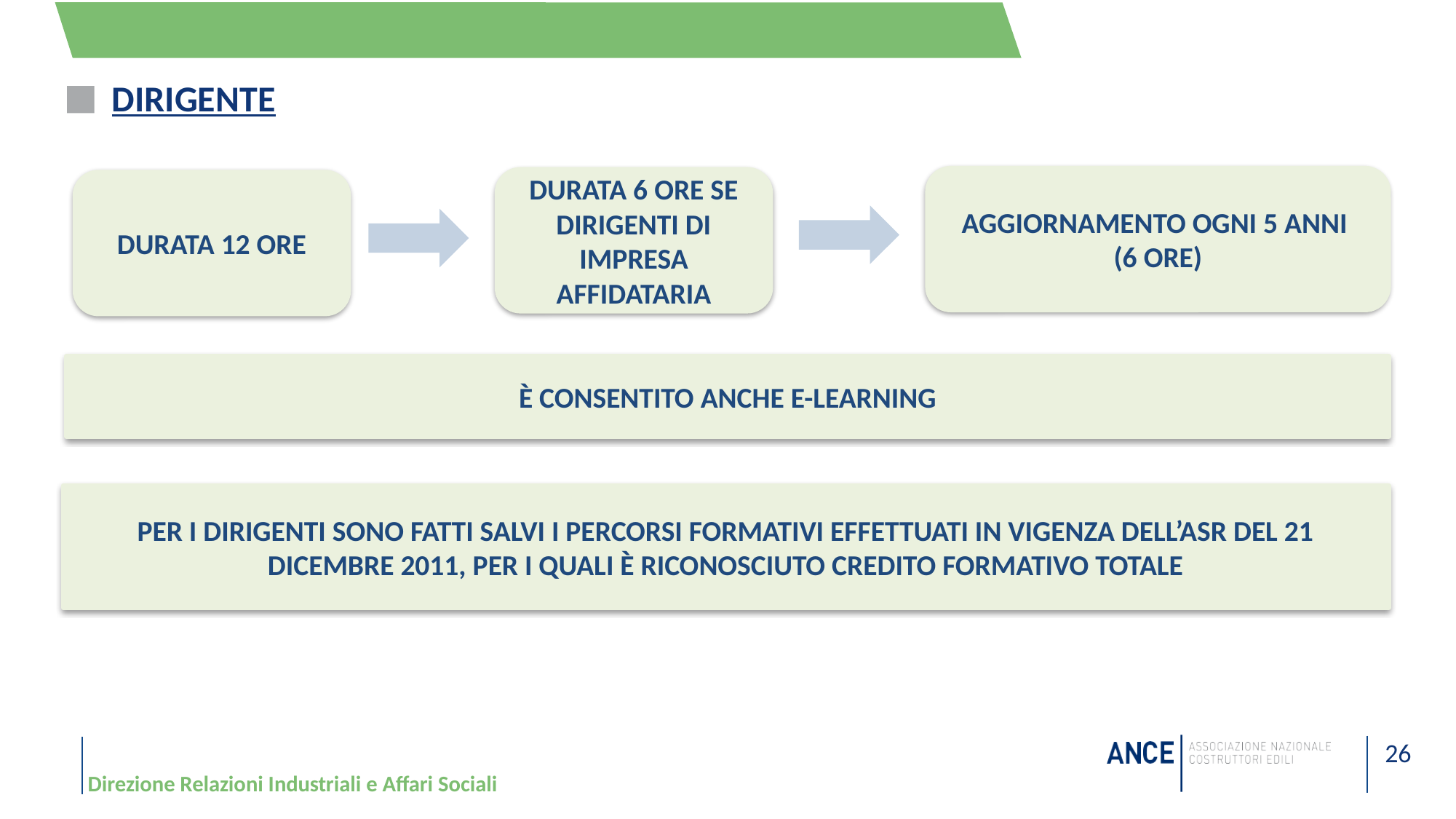

dirigente

Aggiornamento ogni 5 anni
(6 ore)
Durata 6 ore se dirigenti di impresa affidataria
Durata 12 ore

è consentito anche e-learning
Per i dirigenti sono fatti salvi i percorsi formativi effettuati in vigenza dell’asr del 21 dicembre 2011, per i quali è riconosciuto credito formativo totale
26

Direzione Relazioni Industriali e Affari Sociali